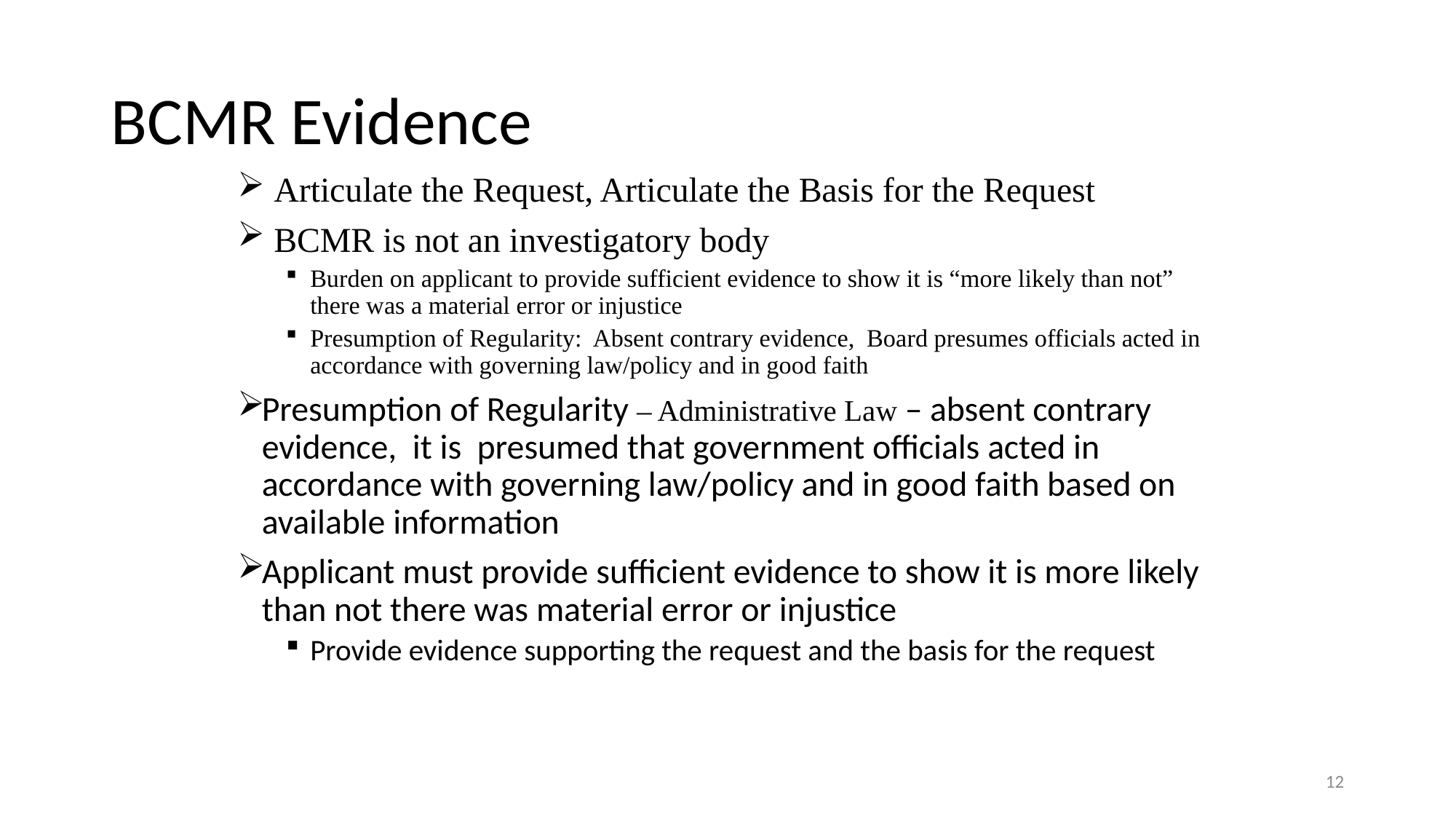

# BCMR Evidence
Articulate the Request, Articulate the Basis for the Request
BCMR is not an investigatory body
Burden on applicant to provide sufficient evidence to show it is “more likely than not” there was a material error or injustice
Presumption of Regularity:  Absent contrary evidence,  Board presumes officials acted in accordance with governing law/policy and in good faith
Presumption of Regularity – Administrative Law – absent contrary evidence,  it is  presumed that government officials acted in accordance with governing law/policy and in good faith based on available information
Applicant must provide sufficient evidence to show it is more likely than not there was material error or injustice
Provide evidence supporting the request and the basis for the request
12